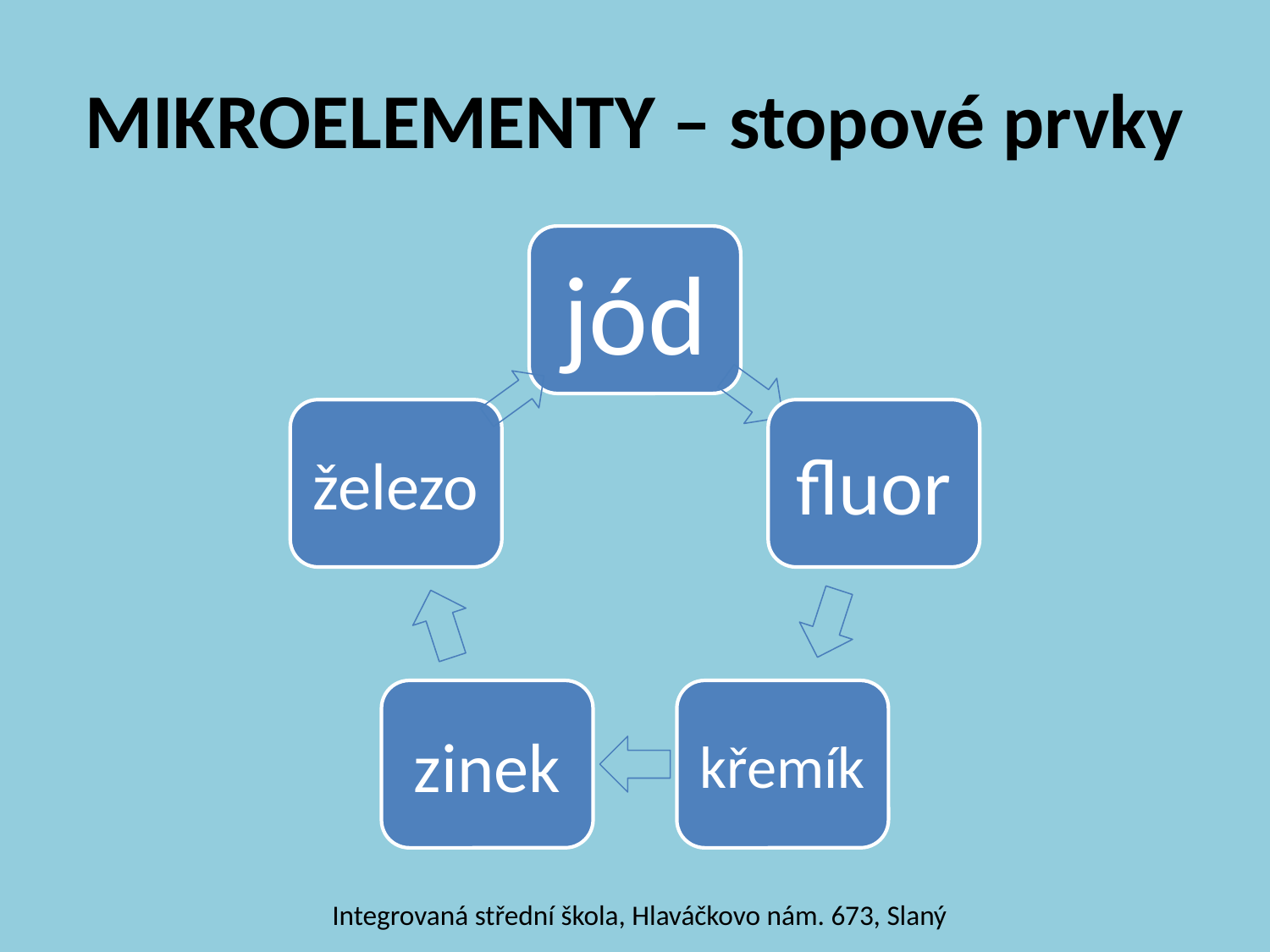

# MIKROELEMENTY – stopové prvky

jód
fluor
křemík
zinek
železo
Integrovaná střední škola, Hlaváčkovo nám. 673, Slaný